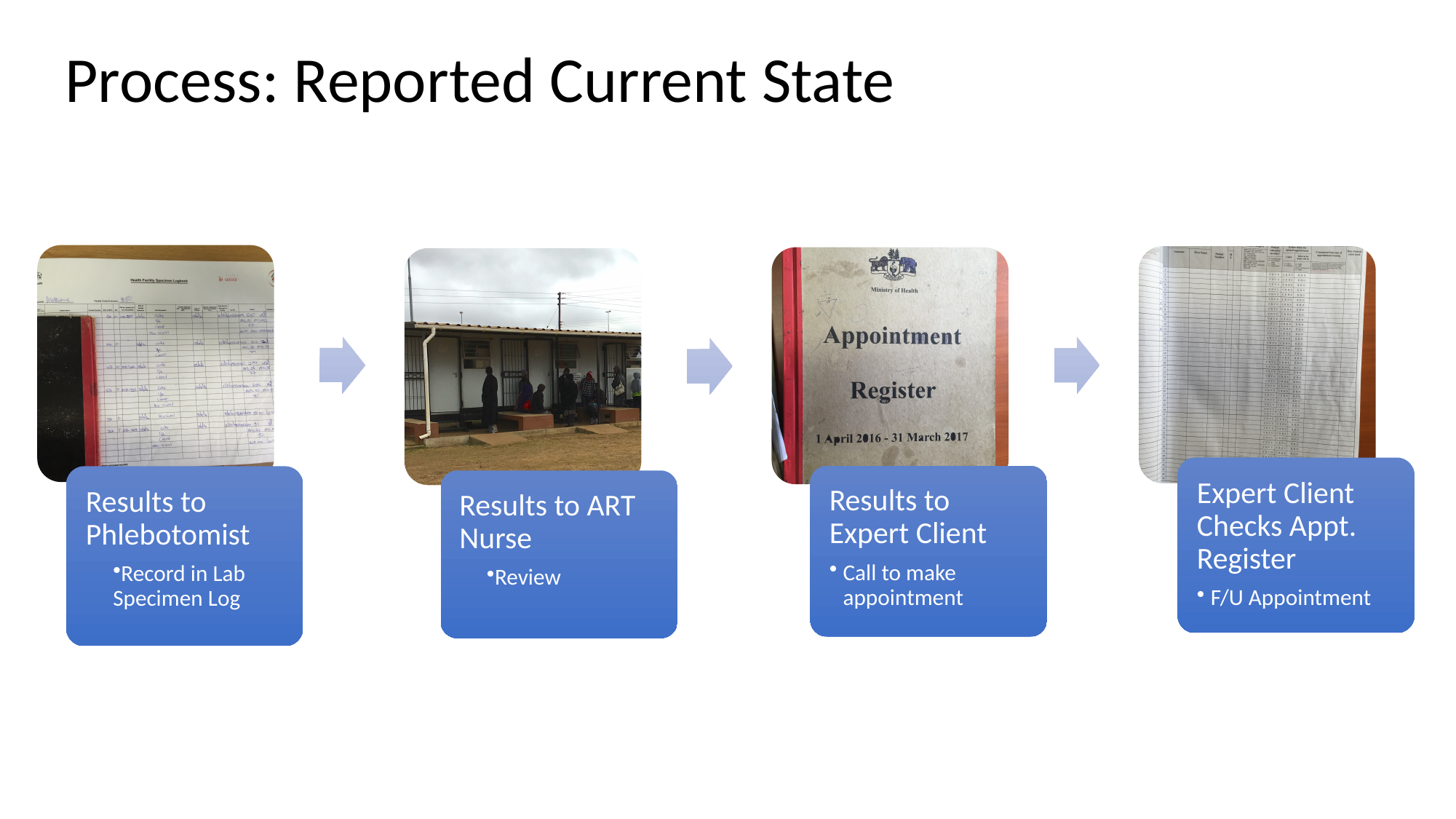

# Process: Reported Current State
Results to Phlebotomist
Record in Lab Specimen Log

Results to ART Nurse
Review

Results to Expert Client
Call to make appointment

Expert Client Checks Appt. Register
F/U Appointment